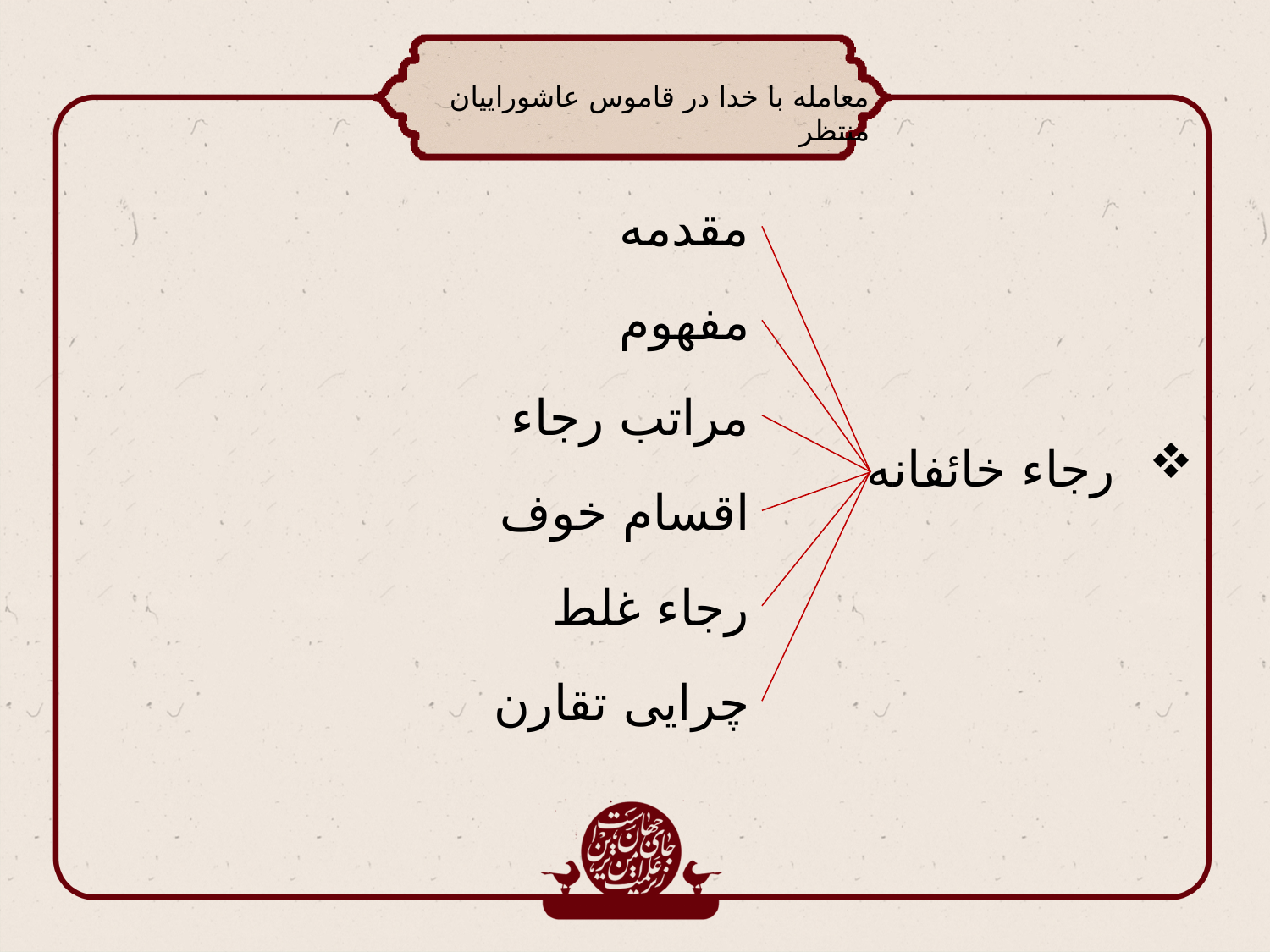

معامله با خدا در قاموس عاشوراییان منتظر
مقدمه
مفهوم
مراتب رجاء
رجاء خائفانه
اقسام خوف
رجاء غلط
چرایی تقارن